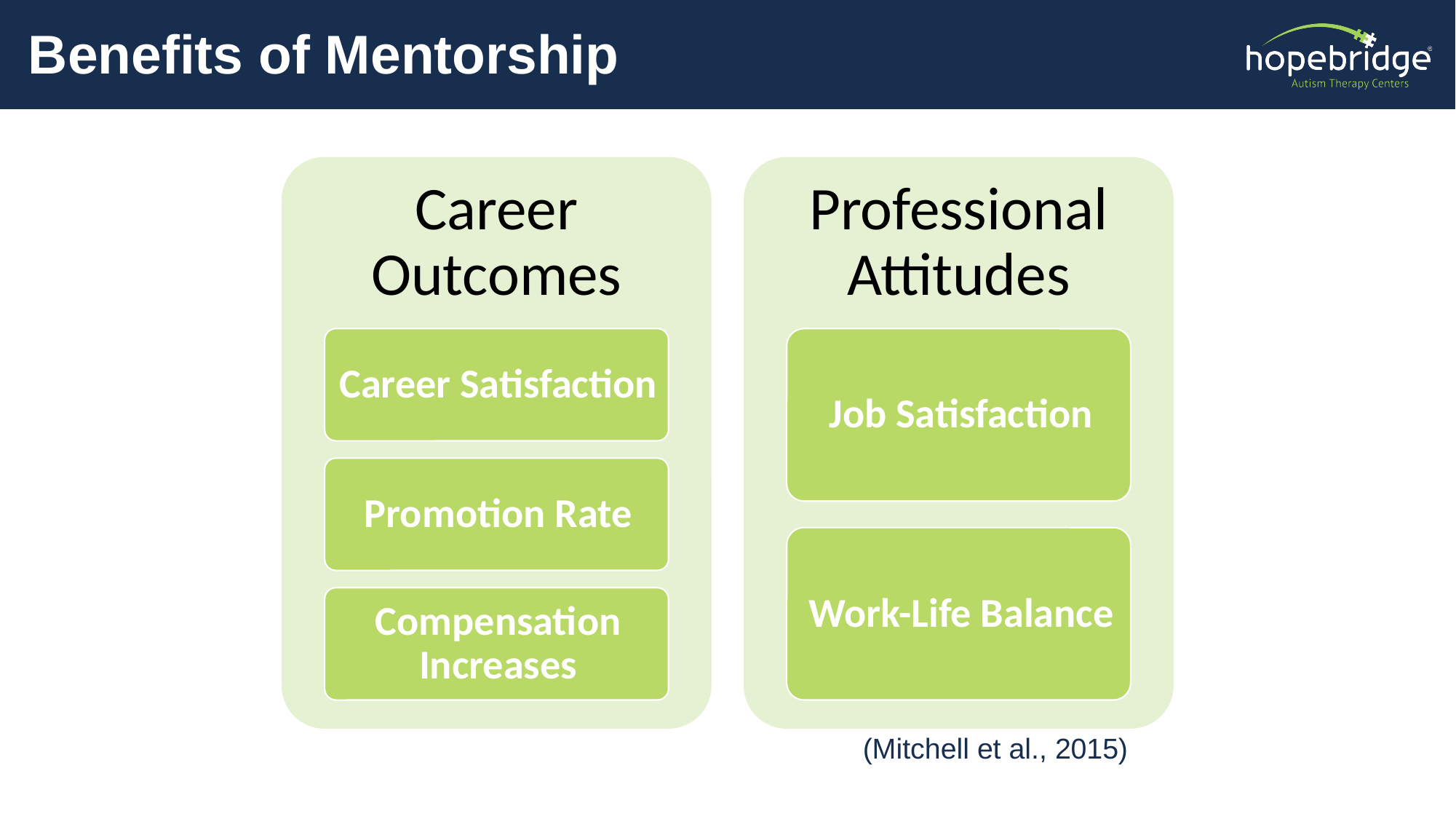

# Benefits of Mentorship
Career Outcomes
Career Satisfaction
Promotion Rate
Compensation Increases
Professional Attitudes
Job Satisfaction
Work-Life Balance
(Mitchell et al., 2015)